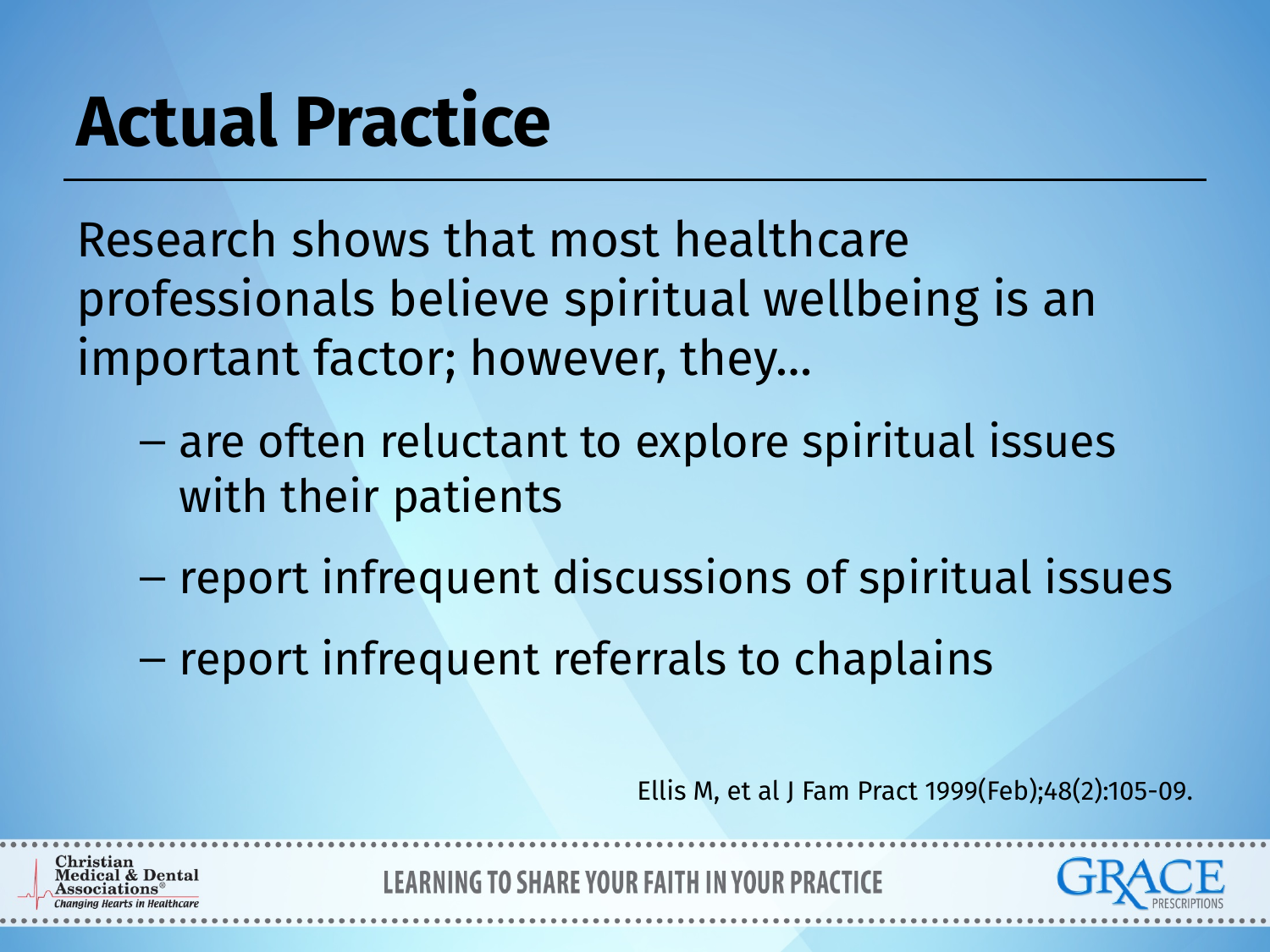

# Actual Practice
Research shows that most healthcare professionals believe spiritual wellbeing is an important factor; however, they…
are often reluctant to explore spiritual issues with their patients
report infrequent discussions of spiritual issues
report infrequent referrals to chaplains
Ellis M, et al J Fam Pract 1999(Feb);48(2):105-09.